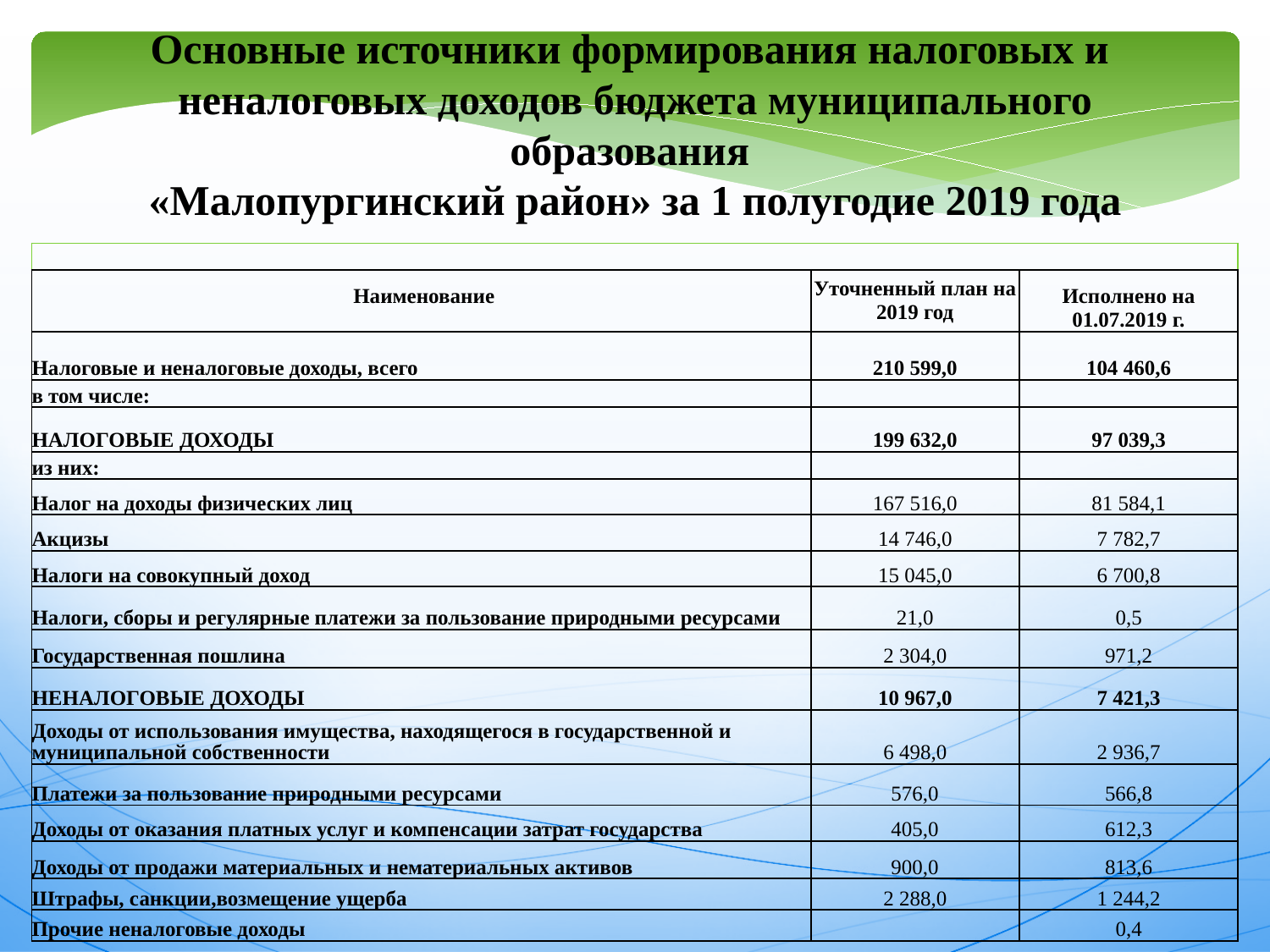

Основные источники формирования налоговых и
неналоговых доходов бюджета муниципального образования
«Малопургинский район» за 1 полугодие 2019 года
|  |  |  |
| --- | --- | --- |
| Наименование | Уточненный план на 2019 год | Исполнено на 01.07.2019 г. |
| Налоговые и неналоговые доходы, всего | 210 599,0 | 104 460,6 |
| в том числе: |  |  |
| НАЛОГОВЫЕ ДОХОДЫ | 199 632,0 | 97 039,3 |
| из них: |  |  |
| Налог на доходы физических лиц | 167 516,0 | 81 584,1 |
| Акцизы | 14 746,0 | 7 782,7 |
| Налоги на совокупный доход | 15 045,0 | 6 700,8 |
| Налоги, сборы и регулярные платежи за пользование природными ресурсами | 21,0 | 0,5 |
| Государственная пошлина | 2 304,0 | 971,2 |
| НЕНАЛОГОВЫЕ ДОХОДЫ | 10 967,0 | 7 421,3 |
| Доходы от использования имущества, находящегося в государственной и муниципальной собственности | 6 498,0 | 2 936,7 |
| Платежи за пользование природными ресурсами | 576,0 | 566,8 |
| Доходы от оказания платных услуг и компенсации затрат государства | 405,0 | 612,3 |
| Доходы от продажи материальных и нематериальных активов | 900,0 | 813,6 |
| Штрафы, санкции,возмещение ущерба | 2 288,0 | 1 244,2 |
| Прочие неналоговые доходы |  | 0,4 |